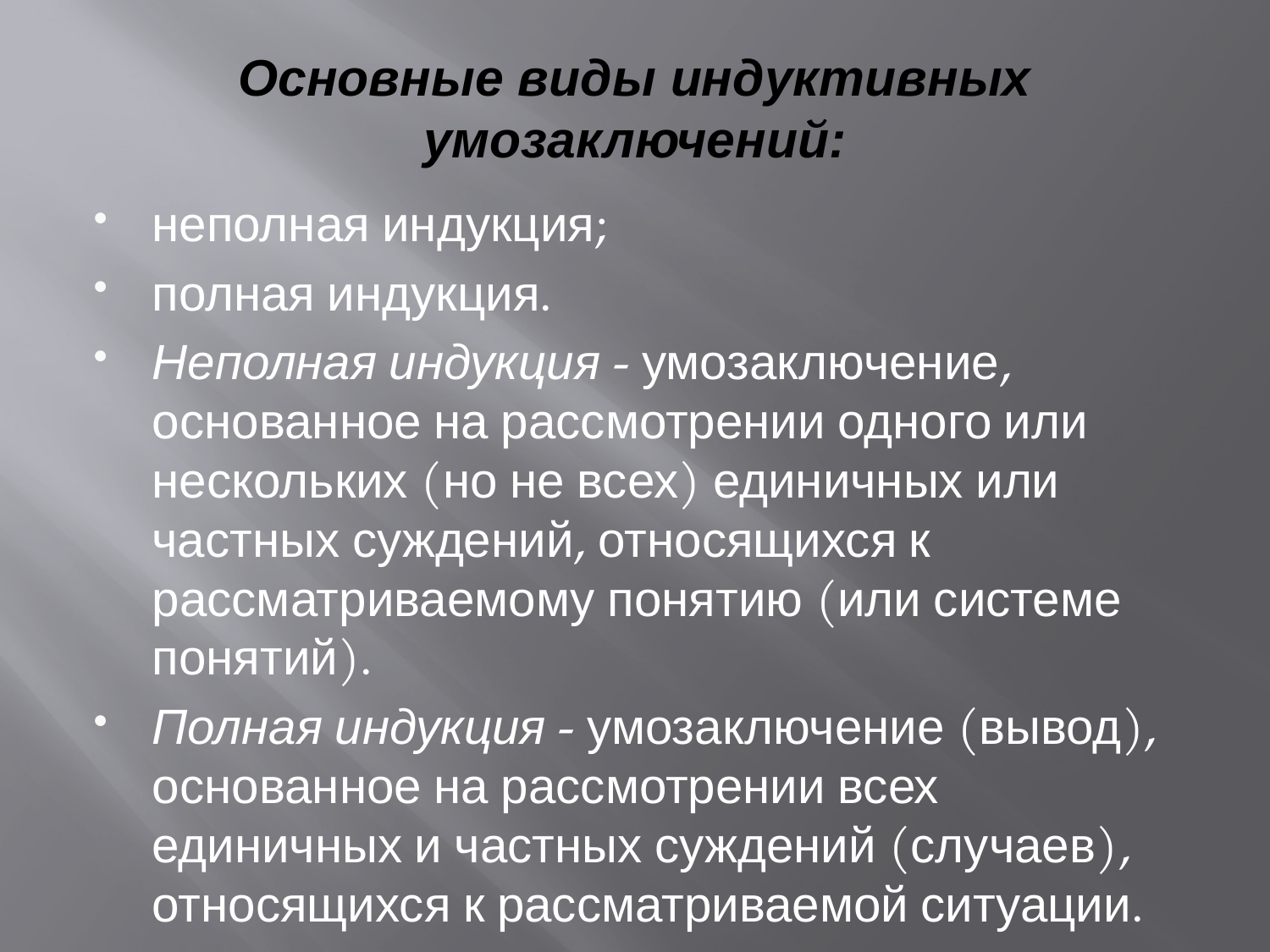

# Основные виды индуктивных умозаключений:
неполная индукция;
полная индукция.
Неполная индукция - умозаключение, основанное на рассмотрении одного или нескольких (но не всех) единичных или частных суждений, относящихся к рассматриваемому понятию (или системе понятий).
Полная индукция - умозаключение (вывод), основанное на рассмотрении всех единичных и частных суждений (случаев), относящихся к рассматриваемой ситуации.